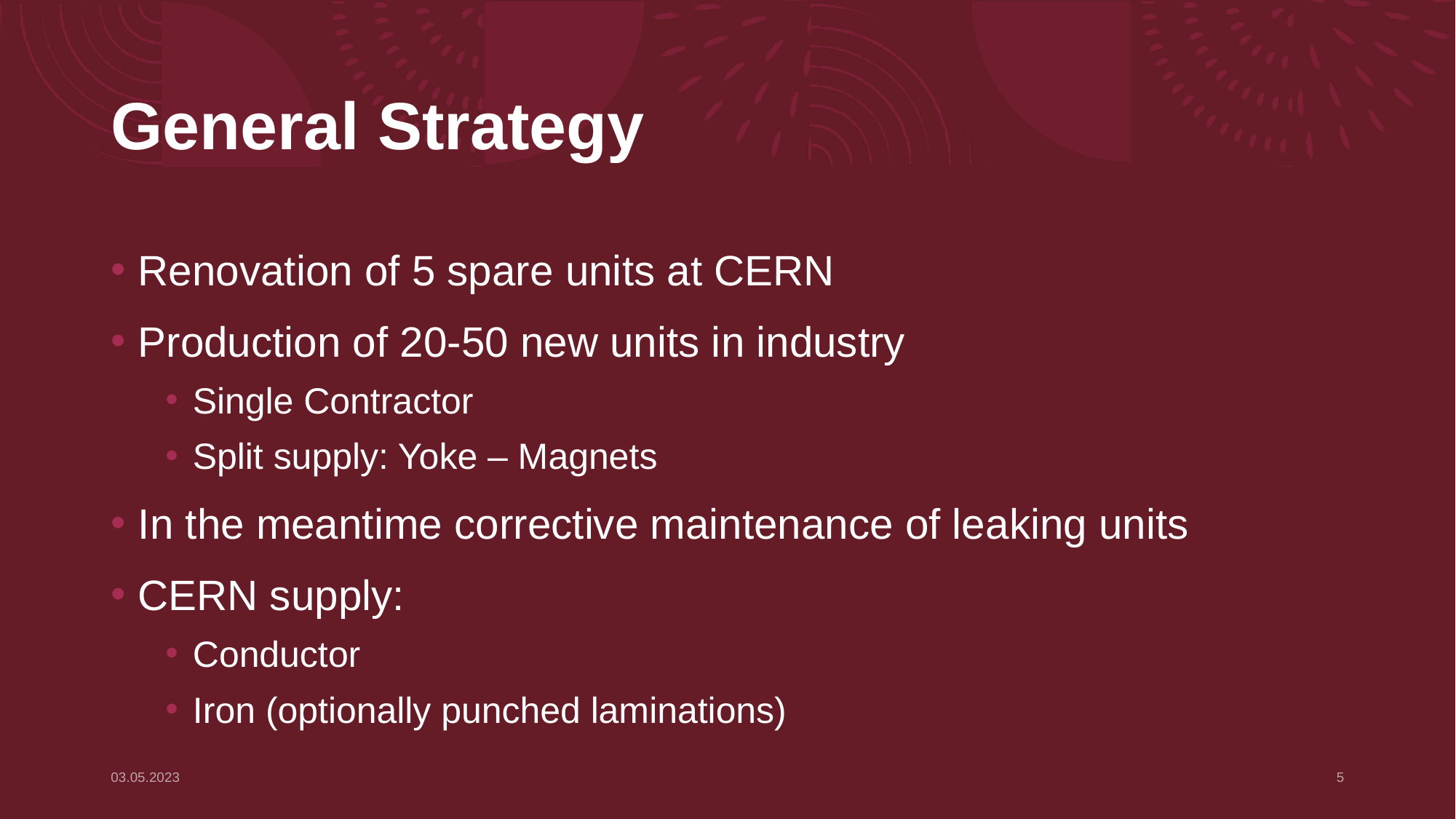

# General Strategy
Renovation of 5 spare units at CERN
Production of 20-50 new units in industry
Single Contractor
Split supply: Yoke – Magnets
In the meantime corrective maintenance of leaking units
CERN supply:
Conductor
Iron (optionally punched laminations)
03.05.2023
5